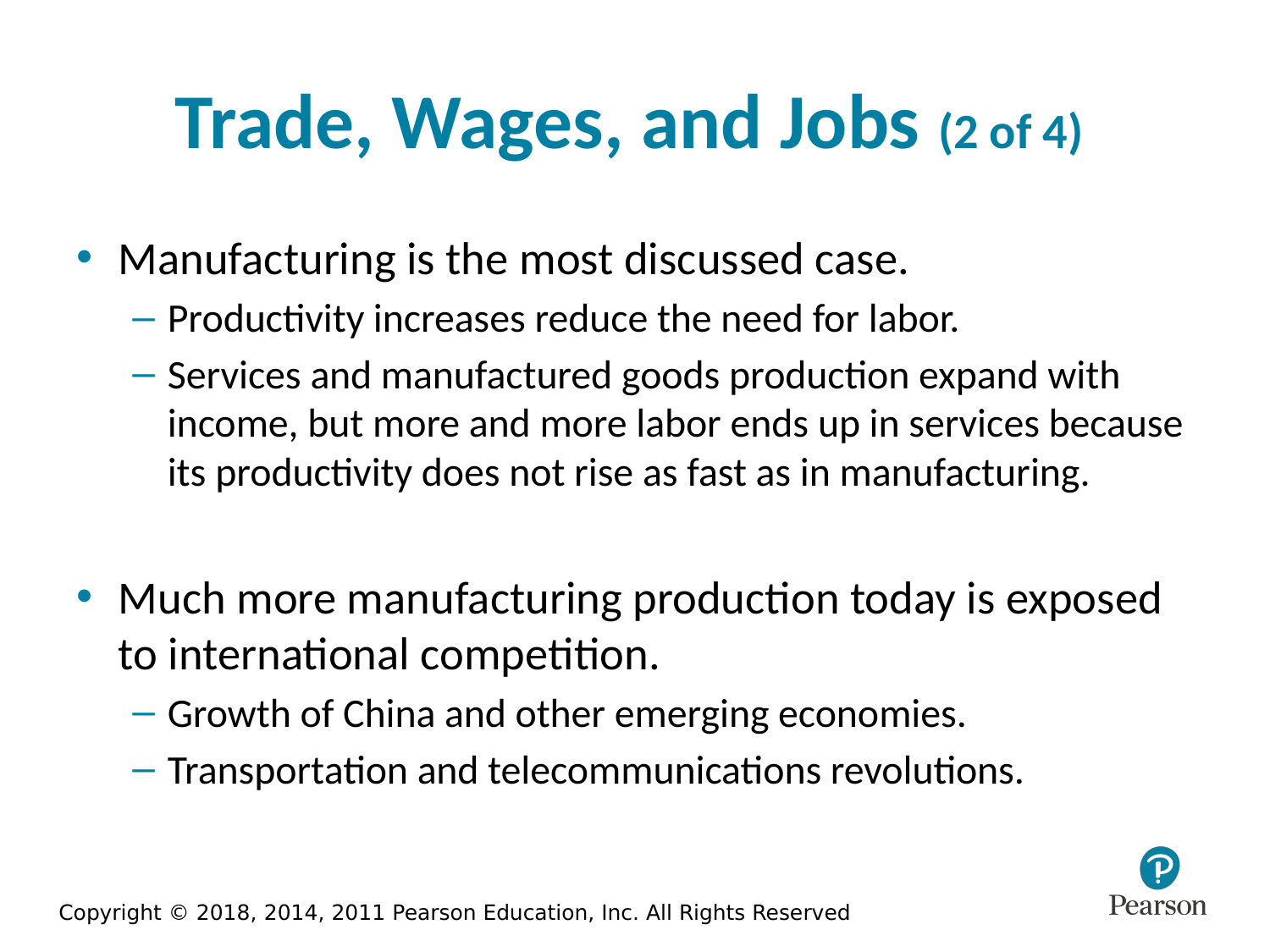

# Trade, Wages, and Jobs (2 of 4)
Manufacturing is the most discussed case.
Productivity increases reduce the need for labor.
Services and manufactured goods production expand with income, but more and more labor ends up in services because its productivity does not rise as fast as in manufacturing.

Much more manufacturing production today is exposed to international competition.
Growth of China and other emerging economies.
Transportation and telecommunications revolutions.